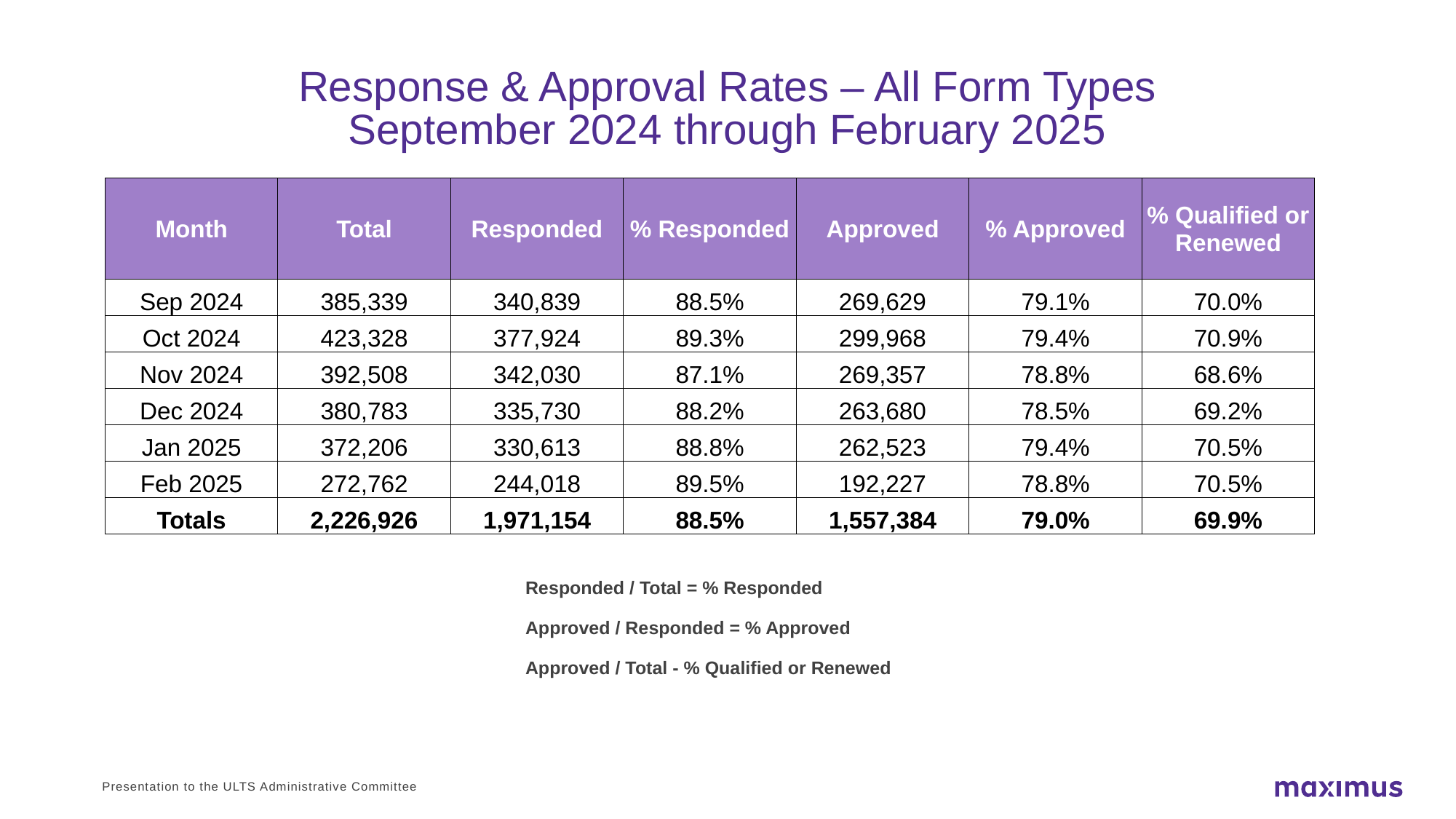

# Response & Approval Rates – All Form Types September 2024 through February 2025
| Month | Total | Responded | % Responded | Approved | % Approved | % Qualified or Renewed |
| --- | --- | --- | --- | --- | --- | --- |
| Sep 2024 | 385,339 | 340,839 | 88.5% | 269,629 | 79.1% | 70.0% |
| Oct 2024 | 423,328 | 377,924 | 89.3% | 299,968 | 79.4% | 70.9% |
| Nov 2024 | 392,508 | 342,030 | 87.1% | 269,357 | 78.8% | 68.6% |
| Dec 2024 | 380,783 | 335,730 | 88.2% | 263,680 | 78.5% | 69.2% |
| Jan 2025 | 372,206 | 330,613 | 88.8% | 262,523 | 79.4% | 70.5% |
| Feb 2025 | 272,762 | 244,018 | 89.5% | 192,227 | 78.8% | 70.5% |
| Totals | 2,226,926 | 1,971,154 | 88.5% | 1,557,384 | 79.0% | 69.9% |
Responded / Total = % Responded
Approved / Responded = % Approved
Approved / Total - % Qualified or Renewed